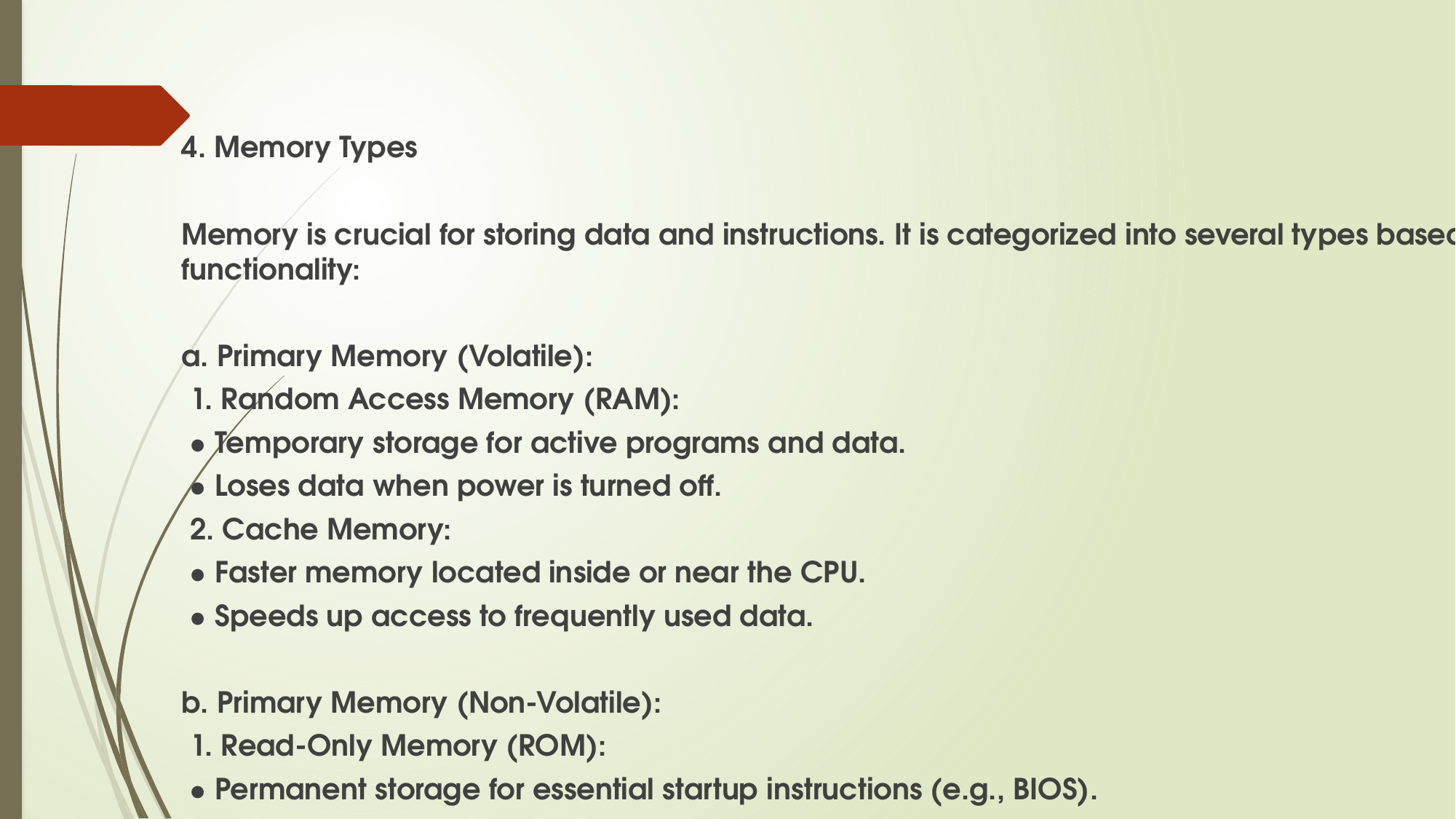

4. Memory Types

Memory is crucial for storing data and instructions. It is categorized into several types based on functionality:

a. Primary Memory (Volatile):
 1. Random Access Memory (RAM):
 • Temporary storage for active programs and data.
 • Loses data when power is turned off.
 2. Cache Memory:
 • Faster memory located inside or near the CPU.
 • Speeds up access to frequently used data.

b. Primary Memory (Non-Volatile):
 1. Read-Only Memory (ROM):
 • Permanent storage for essential startup instructions (e.g., BIOS).